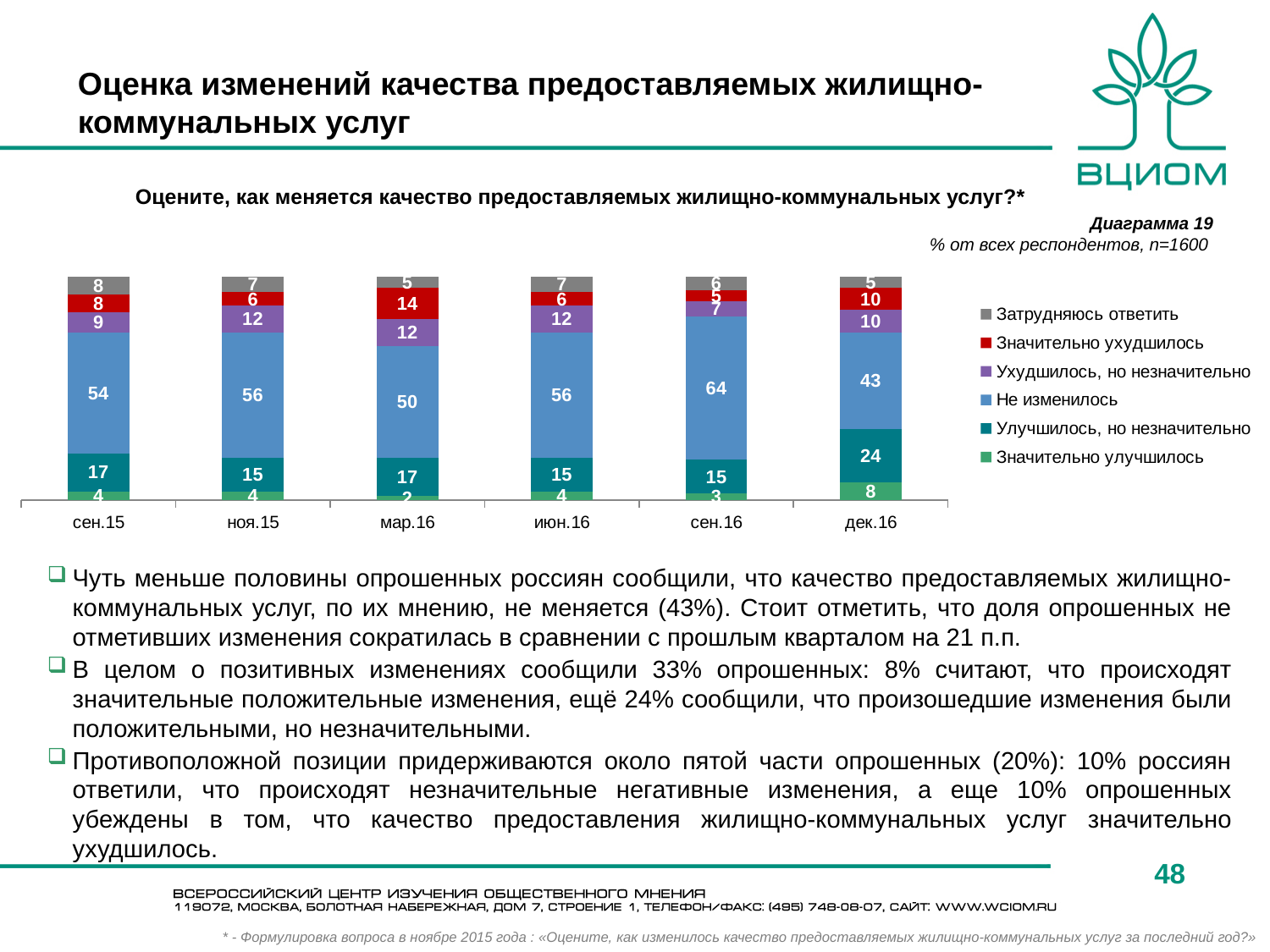

Оценка изменений качества предоставляемых жилищно-коммунальных услуг
Оцените, как меняется качество предоставляемых жилищно-коммунальных услуг?*
Диаграмма 19
% от всех респондентов, n=1600

### Chart

| Category | Значительно улучшилось | Улучшилось, но незначительно | Не изменилось | Ухудшилось, но незначительно | Значительно ухудшилось | Затрудняюсь ответить |
|---|---|---|---|---|---|---|
| сен.15 | 4.0 | 17.0 | 54.0 | 9.0 | 8.0 | 8.0 |
| ноя.15 | 4.0 | 15.0 | 56.0 | 12.0 | 6.0 | 7.0 |
| мар.16 | 2.0 | 17.0 | 50.0 | 12.0 | 14.0 | 5.0 |
| июн.16 | 4.0 | 15.0 | 56.0 | 12.0 | 6.0 | 7.0 |
| сен.16 | 3.0 | 15.0 | 64.0 | 7.0 | 5.0 | 6.0 |
| дек.16 | 8.0 | 24.0 | 43.0 | 10.0 | 10.0 | 5.0 |
Чуть меньше половины опрошенных россиян сообщили, что качество предоставляемых жилищно-коммунальных услуг, по их мнению, не меняется (43%). Стоит отметить, что доля опрошенных не отметивших изменения сократилась в сравнении с прошлым кварталом на 21 п.п.
В целом о позитивных изменениях сообщили 33% опрошенных: 8% считают, что происходят значительные положительные изменения, ещё 24% сообщили, что произошедшие изменения были положительными, но незначительными.
Противоположной позиции придерживаются около пятой части опрошенных (20%): 10% россиян ответили, что происходят незначительные негативные изменения, а еще 10% опрошенных убеждены в том, что качество предоставления жилищно-коммунальных услуг значительно ухудшилось.
48
* - Формулировка вопроса в ноябре 2015 года : «Оцените, как изменилось качество предоставляемых жилищно-коммунальных услуг за последний год?»